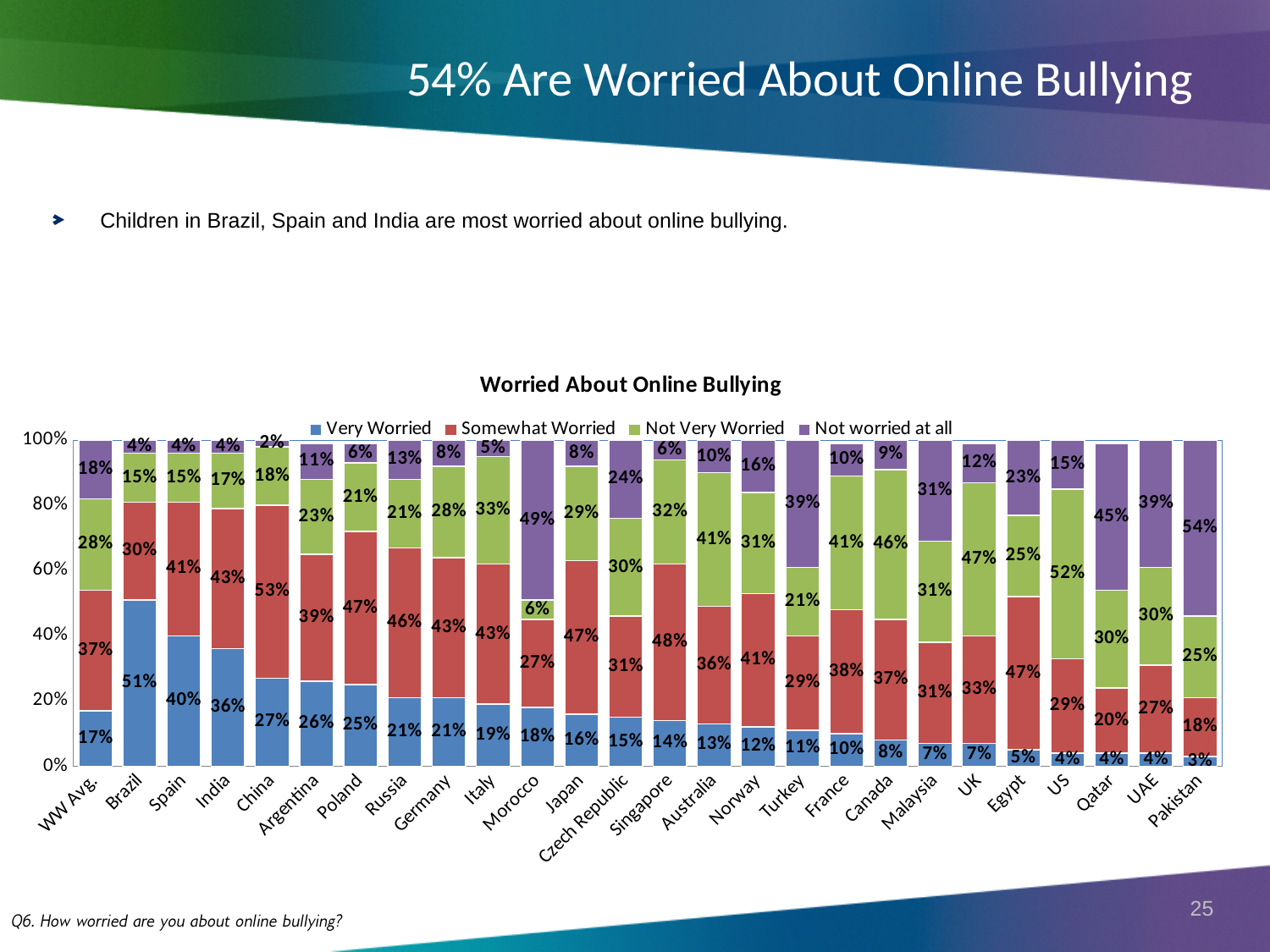

# 54% Are Worried About Online Bullying
Children in Brazil, Spain and India are most worried about online bullying.

### Chart: Worried About Online Bullying

| Category | Very Worried | Somewhat Worried | Not Very Worried | Not worried at all |
|---|---|---|---|---|
| WW Avg. | 0.17 | 0.37 | 0.28 | 0.18 |
| Brazil | 0.51 | 0.3 | 0.15 | 0.04 |
| Spain | 0.4 | 0.41 | 0.15 | 0.04 |
| India | 0.36 | 0.43 | 0.17 | 0.04 |
| China | 0.27 | 0.53 | 0.18 | 0.02 |
| Argentina | 0.26 | 0.39 | 0.23 | 0.11 |
| Poland | 0.25 | 0.47 | 0.21 | 0.06 |
| Russia | 0.21 | 0.46 | 0.21 | 0.13 |
| Germany | 0.21 | 0.43 | 0.28 | 0.08 |
| Italy | 0.19 | 0.43 | 0.33 | 0.05 |
| Morocco | 0.18 | 0.27 | 0.06 | 0.49 |
| Japan | 0.16 | 0.47 | 0.29 | 0.08 |
| Czech Republic | 0.15 | 0.31 | 0.3 | 0.24 |
| Singapore | 0.14 | 0.48 | 0.32 | 0.06 |
| Australia | 0.13 | 0.36 | 0.41 | 0.1 |
| Norway | 0.12 | 0.41 | 0.31 | 0.16 |
| Turkey | 0.11 | 0.29 | 0.21 | 0.39 |
| France | 0.1 | 0.38 | 0.41 | 0.1 |
| Canada | 0.08 | 0.37 | 0.46 | 0.09 |
| Malaysia | 0.07 | 0.31 | 0.31 | 0.31 |
| UK | 0.07 | 0.33 | 0.47 | 0.12 |
| Egypt | 0.05 | 0.47 | 0.25 | 0.23 |
| US | 0.04 | 0.29 | 0.52 | 0.15 |
| Qatar | 0.04 | 0.2 | 0.3 | 0.45 |
| UAE | 0.04 | 0.27 | 0.3 | 0.39 |
| Pakistan | 0.03 | 0.18 | 0.25 | 0.54 |
Q6. How worried are you about online bullying?